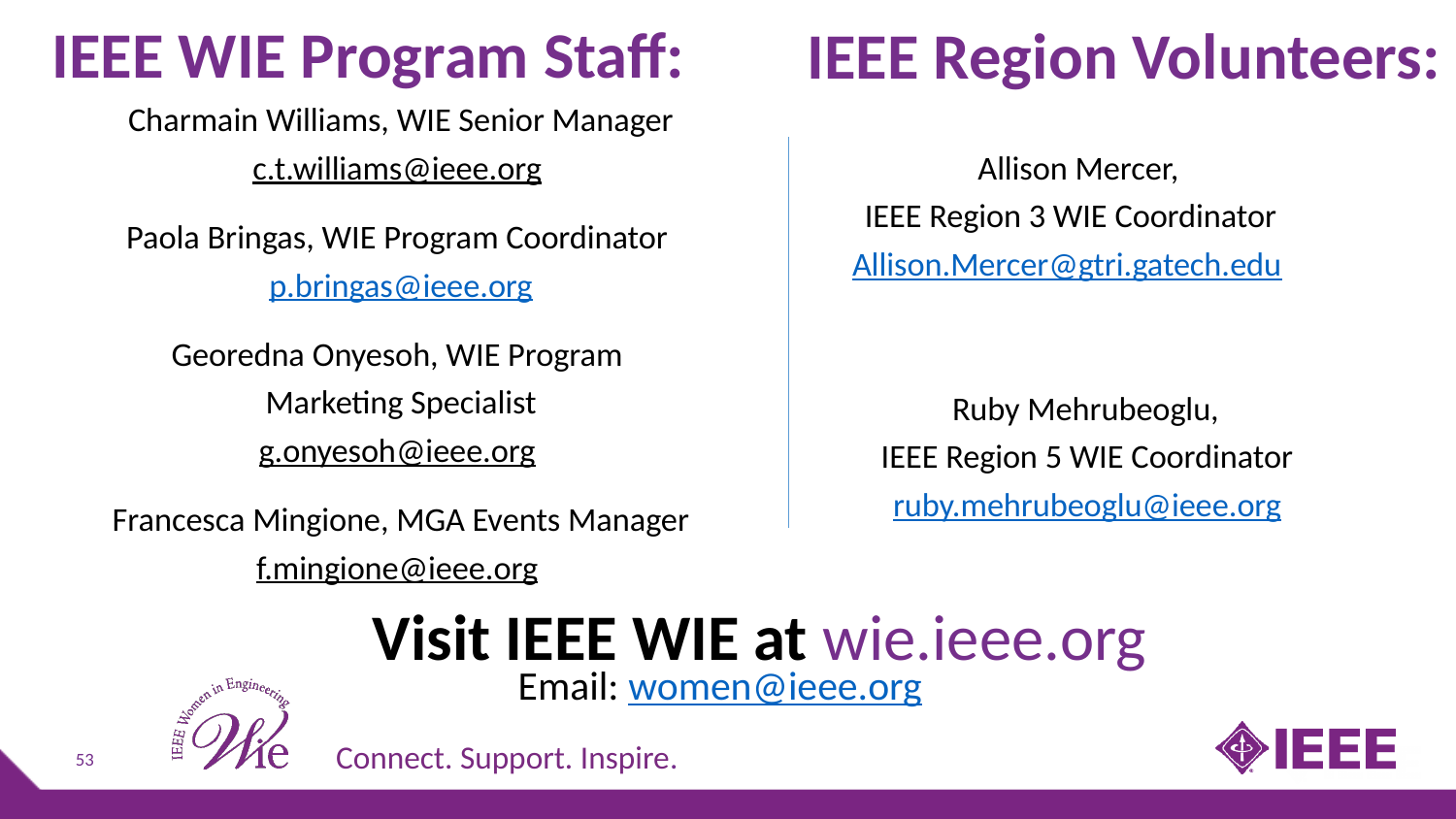

# IEEE WIE Program Staff:
IEEE Region Volunteers:
Charmain Williams, WIE Senior Manager
c.t.williams@ieee.org

Paola Bringas, WIE Program Coordinator
p.bringas@ieee.org

Georedna Onyesoh, WIE Program
Marketing Specialist
g.onyesoh@ieee.org

Francesca Mingione, MGA Events Manager
f.mingione@ieee.org

                 Allison Mercer,
               IEEE Region 3 WIE Coordinator
              Allison.Mercer@gtri.gatech.edu

                   Ruby Mehrubeoglu,
	IEEE Region 5 WIE Coordinator
	ruby.mehrubeoglu@ieee.org

Visit IEEE WIE at wie.ieee.org
Email: women@ieee.org
53